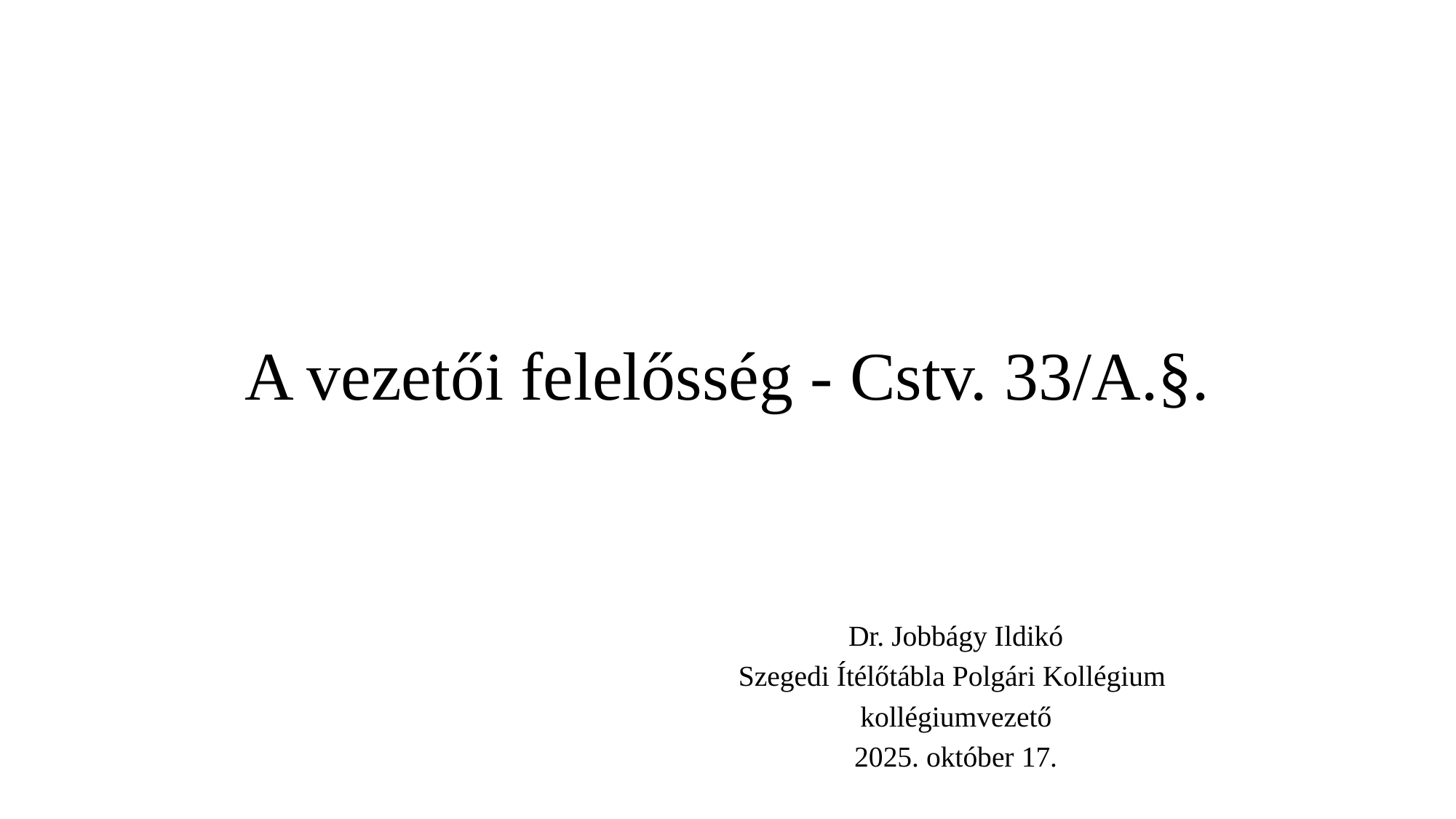

# A vezetői felelősség - Cstv. 33/A.§.

Dr. Jobbágy Ildikó
Szegedi Ítélőtábla Polgári Kollégium
kollégiumvezető
2025. október 17.